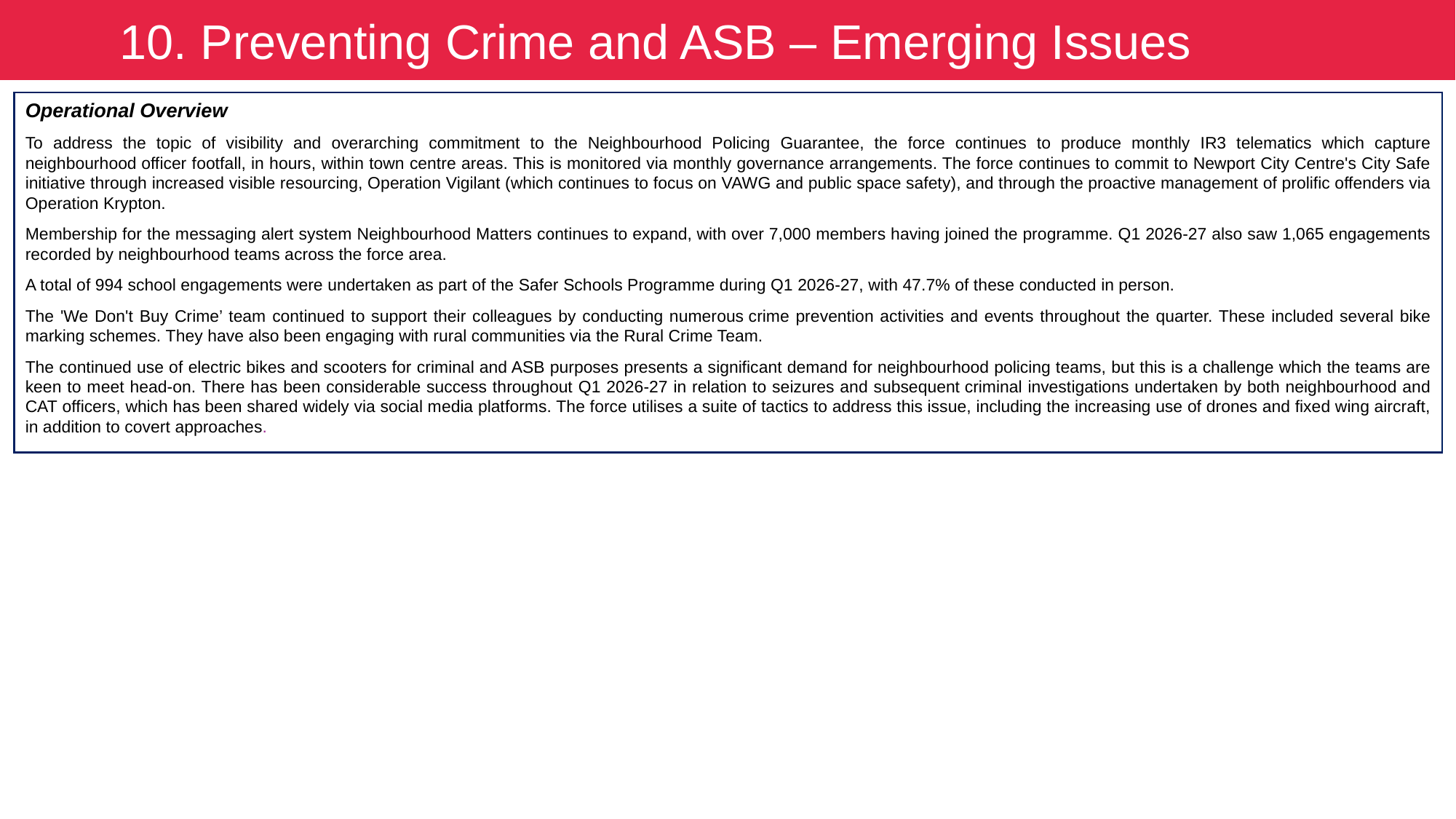

10. Preventing Crime and ASB – Emerging Issues
Operational Overview

To address the topic of visibility and overarching commitment to the Neighbourhood Policing Guarantee, the force continues to produce monthly IR3 telematics which capture neighbourhood officer footfall, in hours, within town centre areas. This is monitored via monthly governance arrangements. The force continues to commit to Newport City Centre's City Safe initiative through increased visible resourcing, Operation Vigilant (which continues to focus on VAWG and public space safety), and through the proactive management of prolific offenders via Operation Krypton.

Membership for the messaging alert system Neighbourhood Matters continues to expand, with over 7,000 members having joined the programme. Q1 2026-27 also saw 1,065 engagements recorded by neighbourhood teams across the force area.

A total of 994 school engagements were undertaken as part of the Safer Schools Programme during Q1 2026-27, with 47.7% of these conducted in person.

The 'We Don't Buy Crime’ team continued to support their colleagues by conducting numerous crime prevention activities and events throughout the quarter. These included several bike marking schemes. They have also been engaging with rural communities via the Rural Crime Team.

The continued use of electric bikes and scooters for criminal and ASB purposes presents a significant demand for neighbourhood policing teams, but this is a challenge which the teams are keen to meet head-on. There has been considerable success throughout Q1 2026-27 in relation to seizures and subsequent criminal investigations undertaken by both neighbourhood and CAT officers, which has been shared widely via social media platforms. The force utilises a suite of tactics to address this issue, including the increasing use of drones and fixed wing aircraft, in addition to covert approaches.